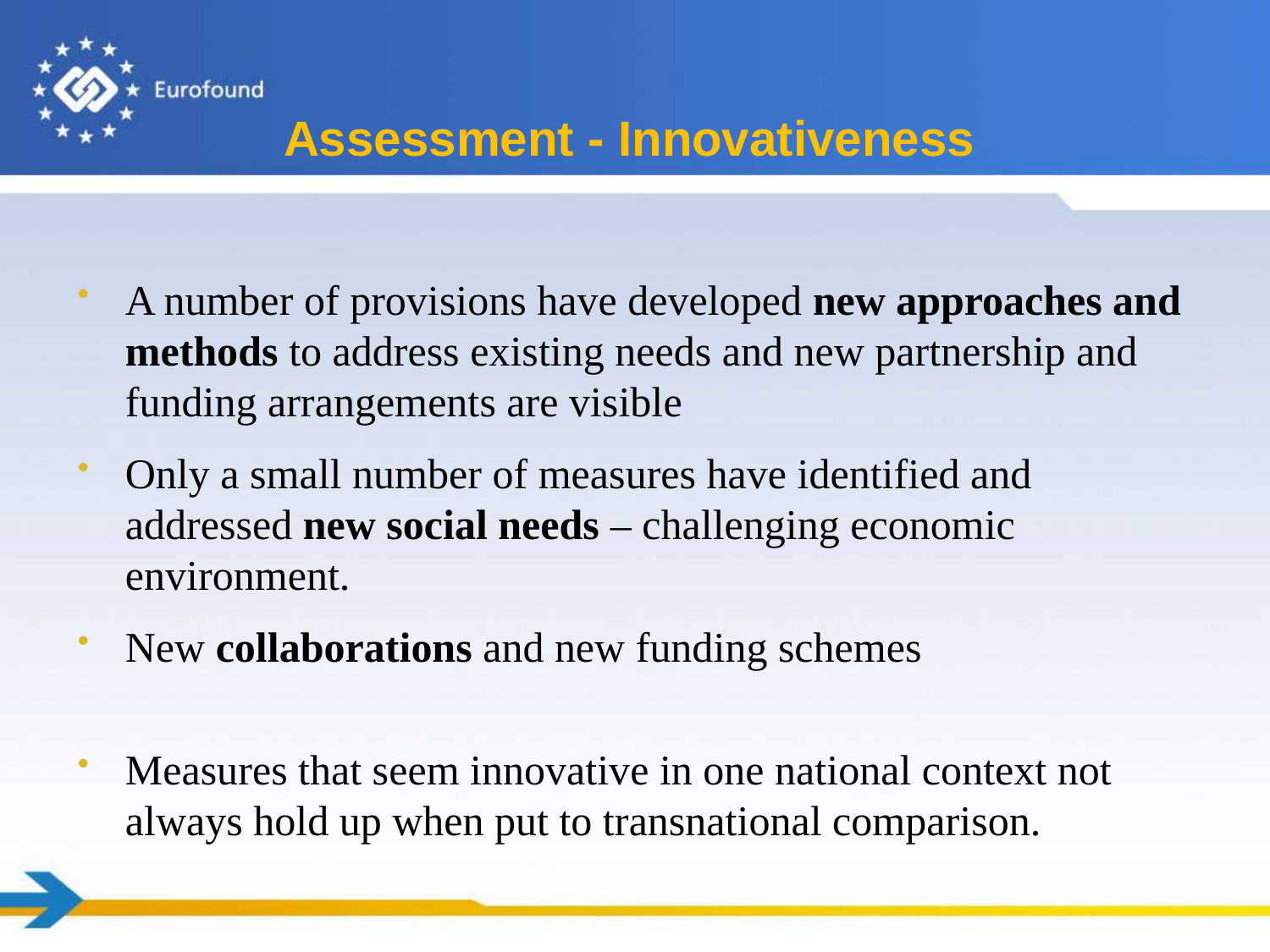

# Assessment - Innovativeness
A number of provisions have developed new approaches and methods to address existing needs and new partnership and funding arrangements are visible
Only a small number of measures have identified and addressed new social needs – challenging economic environment.
New collaborations and new funding schemes
Measures that seem innovative in one national context not always hold up when put to transnational comparison.